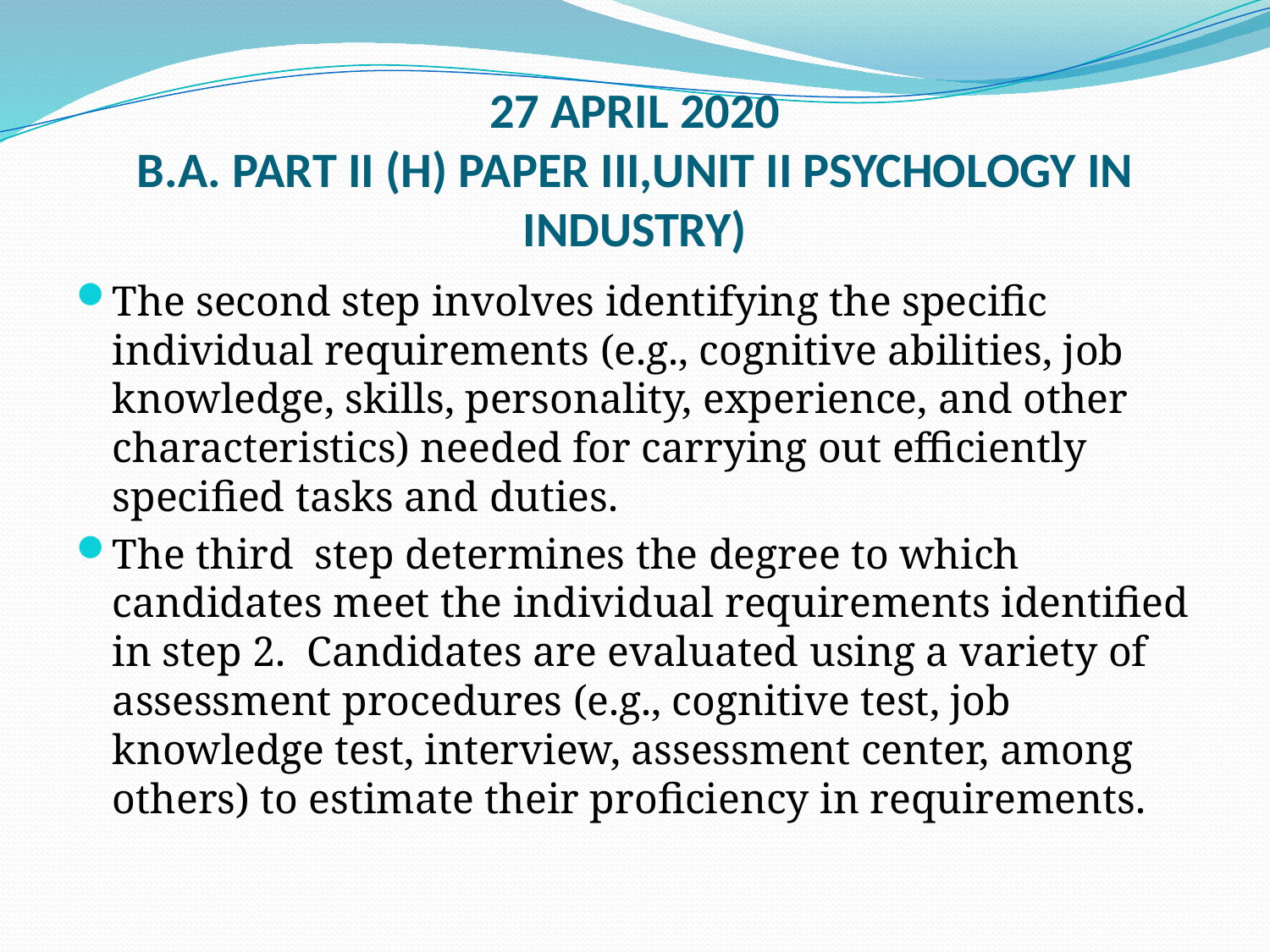

# 27 APRIL 2020 B.A. PART II (H) PAPER III,UNIT II PSYCHOLOGY IN INDUSTRY)
The second step involves identifying the specific individual requirements (e.g., cognitive abilities, job knowledge, skills, personality, experience, and other characteristics) needed for carrying out efficiently specified tasks and duties.
The third  step determines the degree to which candidates meet the individual requirements identified in step 2.  Candidates are evaluated using a variety of assessment procedures (e.g., cognitive test, job knowledge test, interview, assessment center, among others) to estimate their proficiency in requirements.